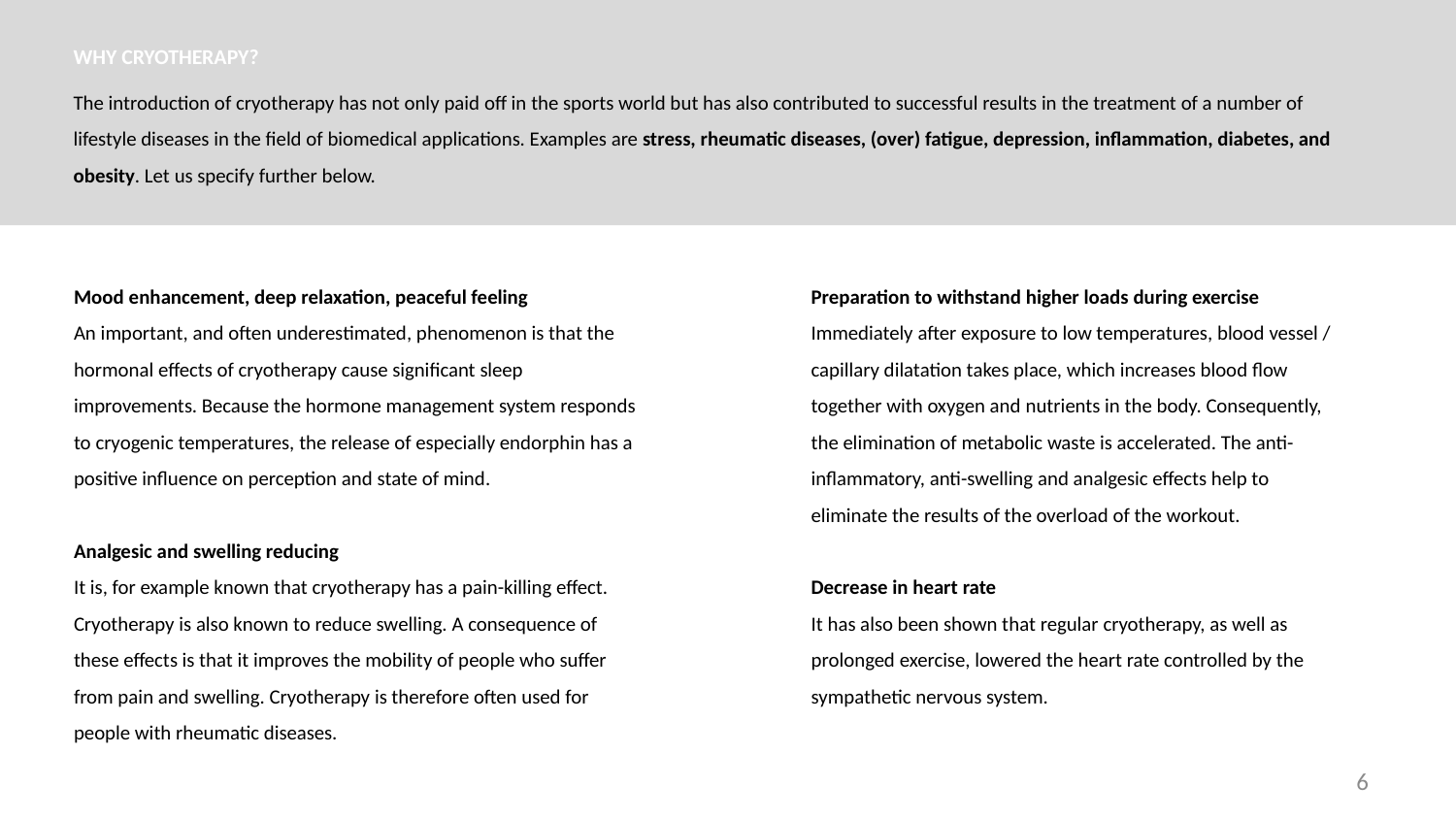

WHY CRYOTHERAPY?
The introduction of cryotherapy has not only paid off in the sports world but has also contributed to successful results in the treatment of a number of lifestyle diseases in the field of biomedical applications. Examples are stress, rheumatic diseases, (over) fatigue, depression, inflammation, diabetes, and obesity. Let us specify further below.
Mood enhancement, deep relaxation, peaceful feeling
An important, and often underestimated, phenomenon is that the hormonal effects of cryotherapy cause significant sleep improvements. Because the hormone management system responds to cryogenic temperatures, the release of especially endorphin has a positive influence on perception and state of mind.

Analgesic and swelling reducing
It is, for example known that cryotherapy has a pain-killing effect. Cryotherapy is also known to reduce swelling. A consequence of these effects is that it improves the mobility of people who suffer from pain and swelling. Cryotherapy is therefore often used for people with rheumatic diseases.
Preparation to withstand higher loads during exercise
Immediately after exposure to low temperatures, blood vessel / capillary dilatation takes place, which increases blood flow together with oxygen and nutrients in the body. Consequently, the elimination of metabolic waste is accelerated. The anti-inflammatory, anti-swelling and analgesic effects help to eliminate the results of the overload of the workout.

Decrease in heart rate
It has also been shown that regular cryotherapy, as well as prolonged exercise, lowered the heart rate controlled by the sympathetic nervous system.

6